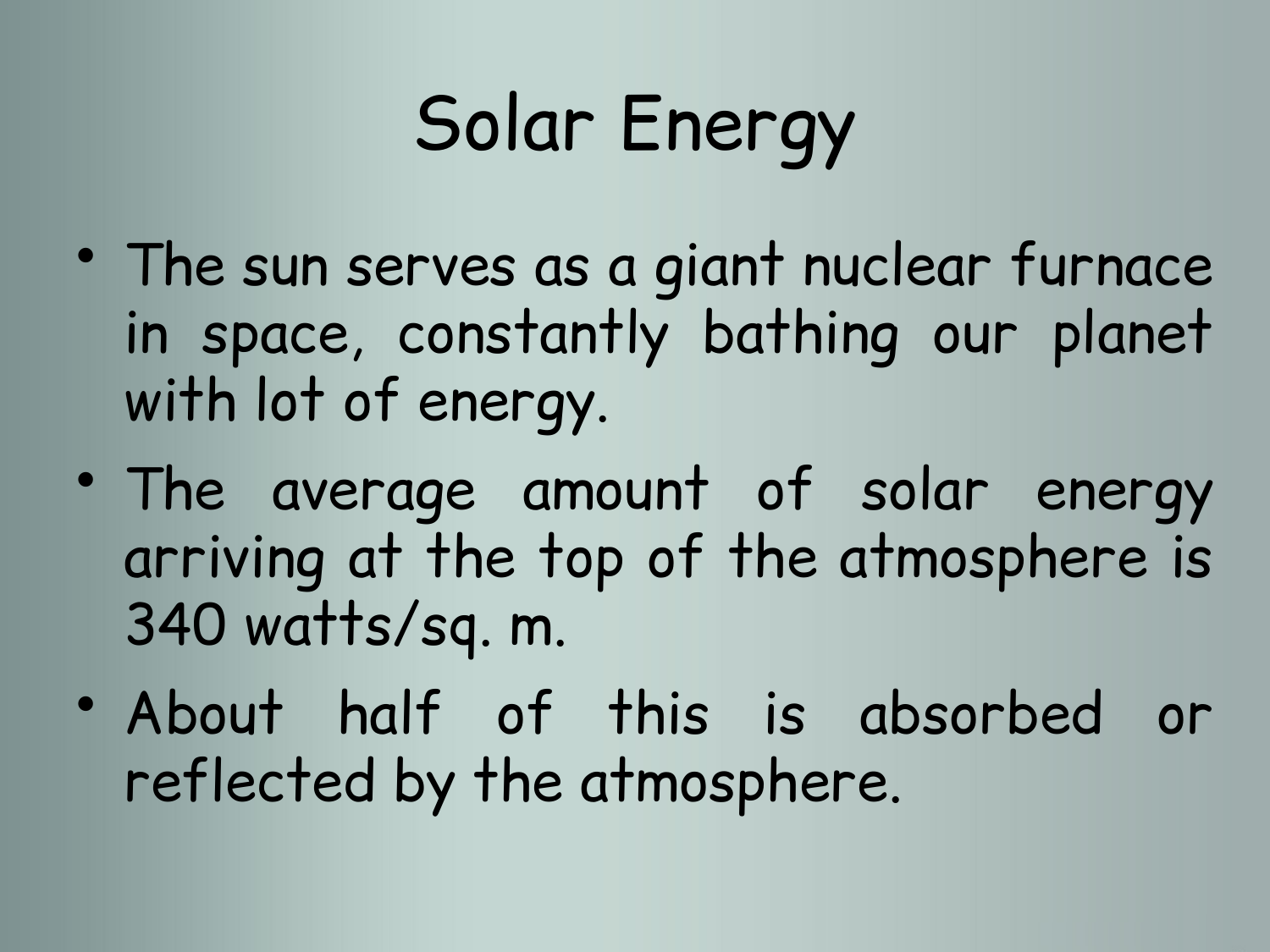

# Solar Energy
The sun serves as a giant nuclear furnace in space, constantly bathing our planet with lot of energy.

The average amount of solar energy arriving at the top of the atmosphere is 340 watts/sq. m.

About half of this is absorbed or reflected by the atmosphere.